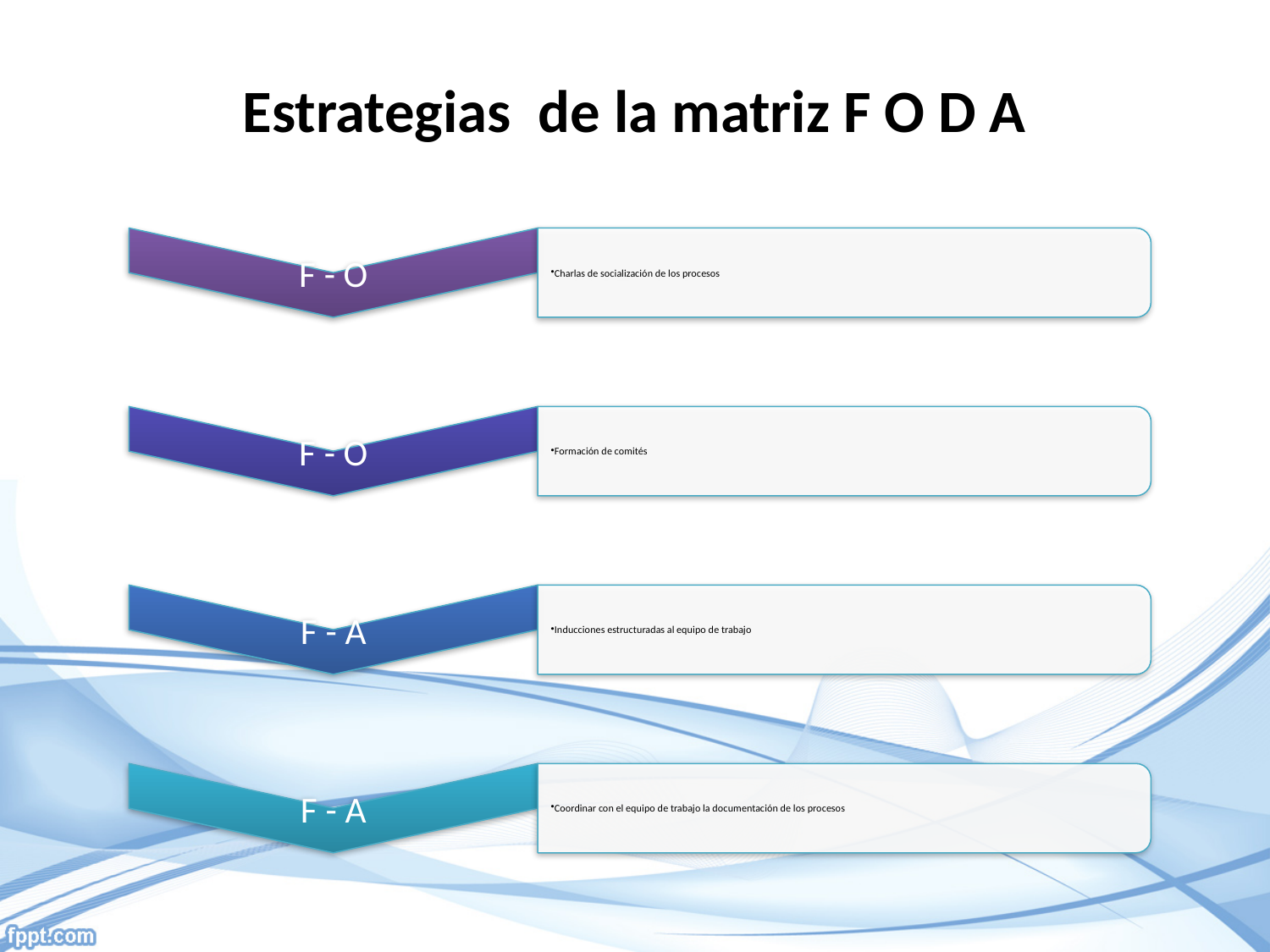

# Estrategias  de la matriz F O D A
F - O
Charlas de socialización de los procesos
F - O
Formación de comités
F - A
Inducciones estructuradas al equipo de trabajo
F - A
Coordinar con el equipo de trabajo la documentación de los procesos